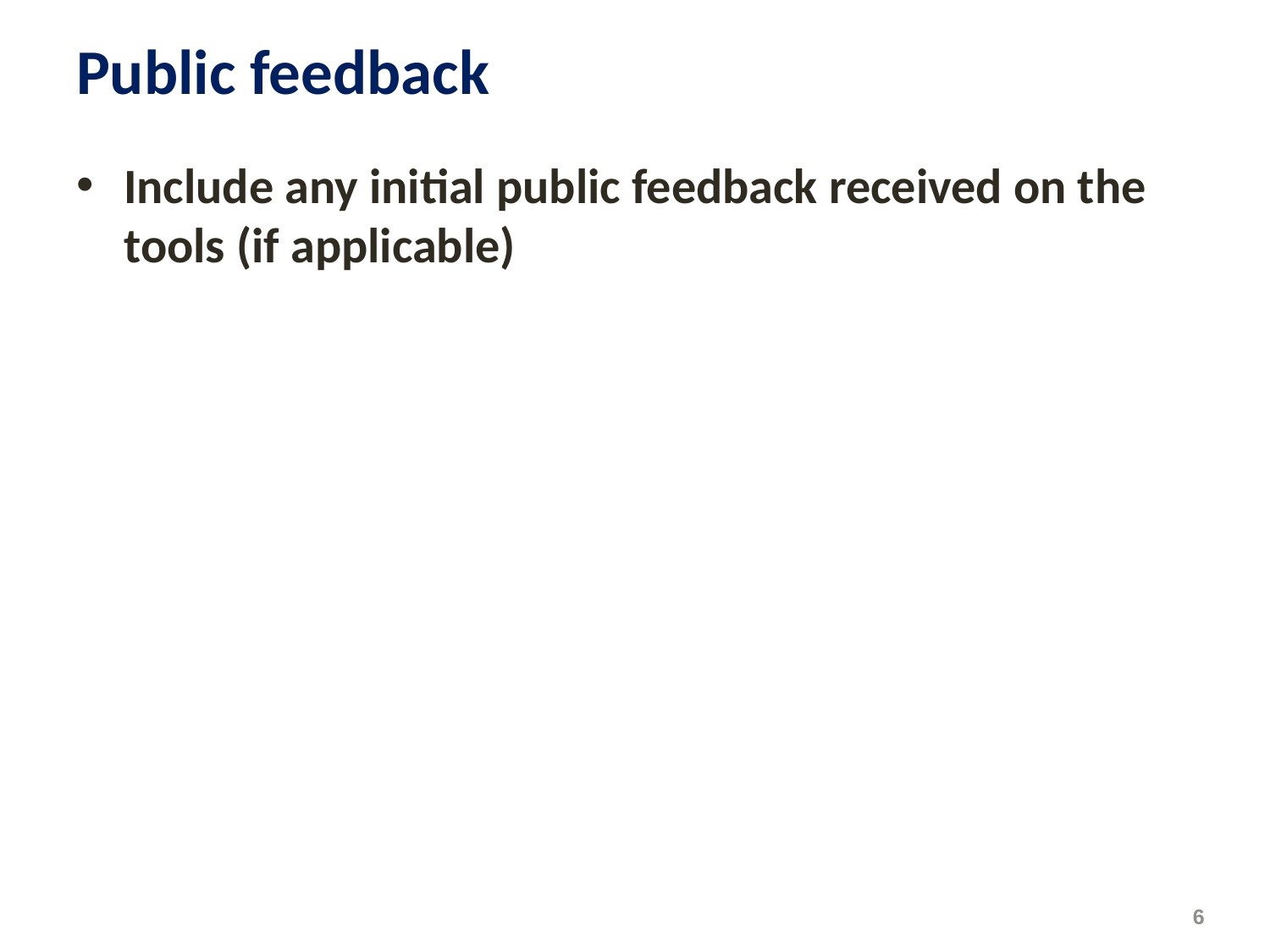

# Public feedback
Include any initial public feedback received on the tools (if applicable)